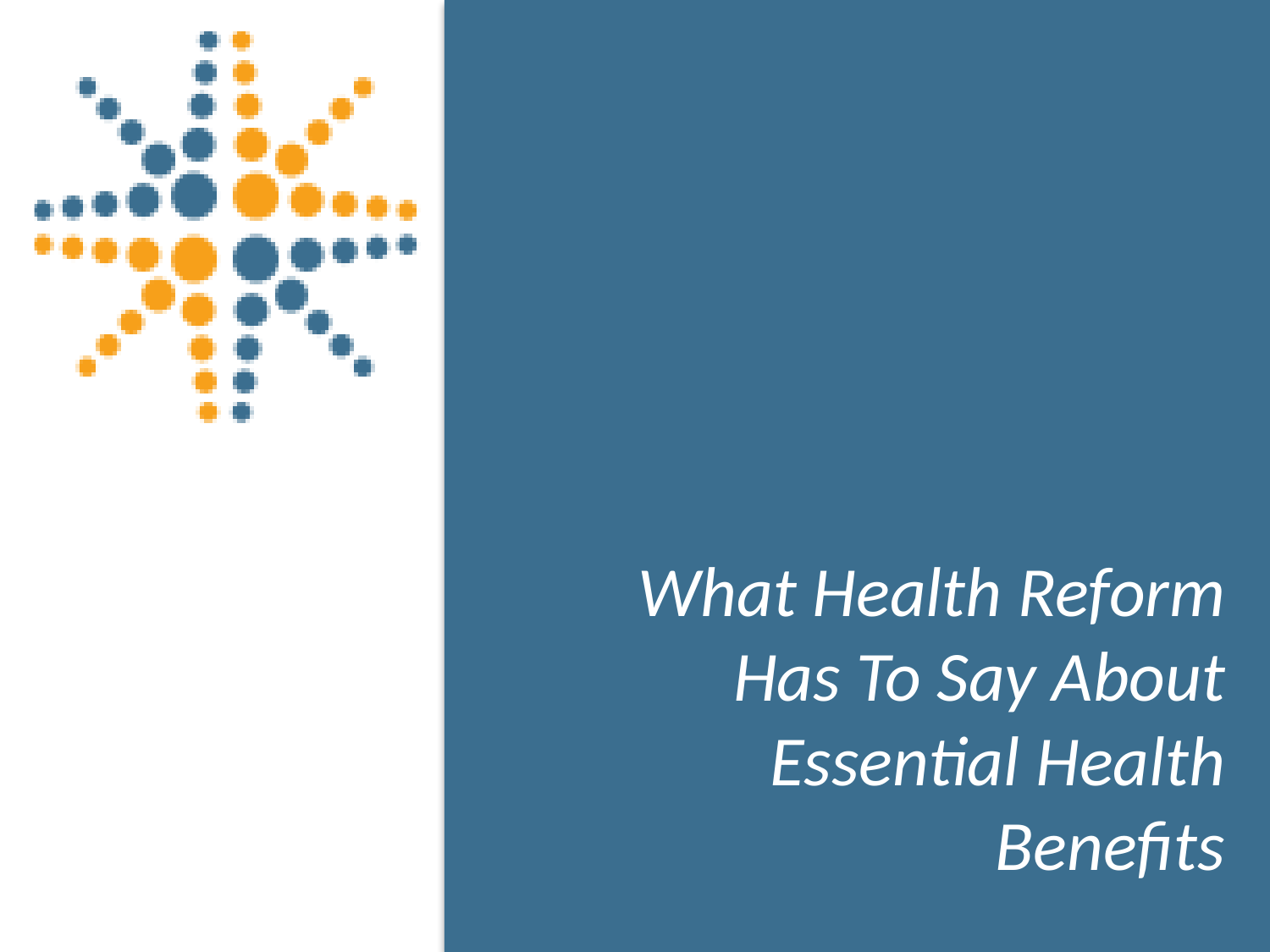

What Health Reform Has To Say About Essential Health Benefits
15